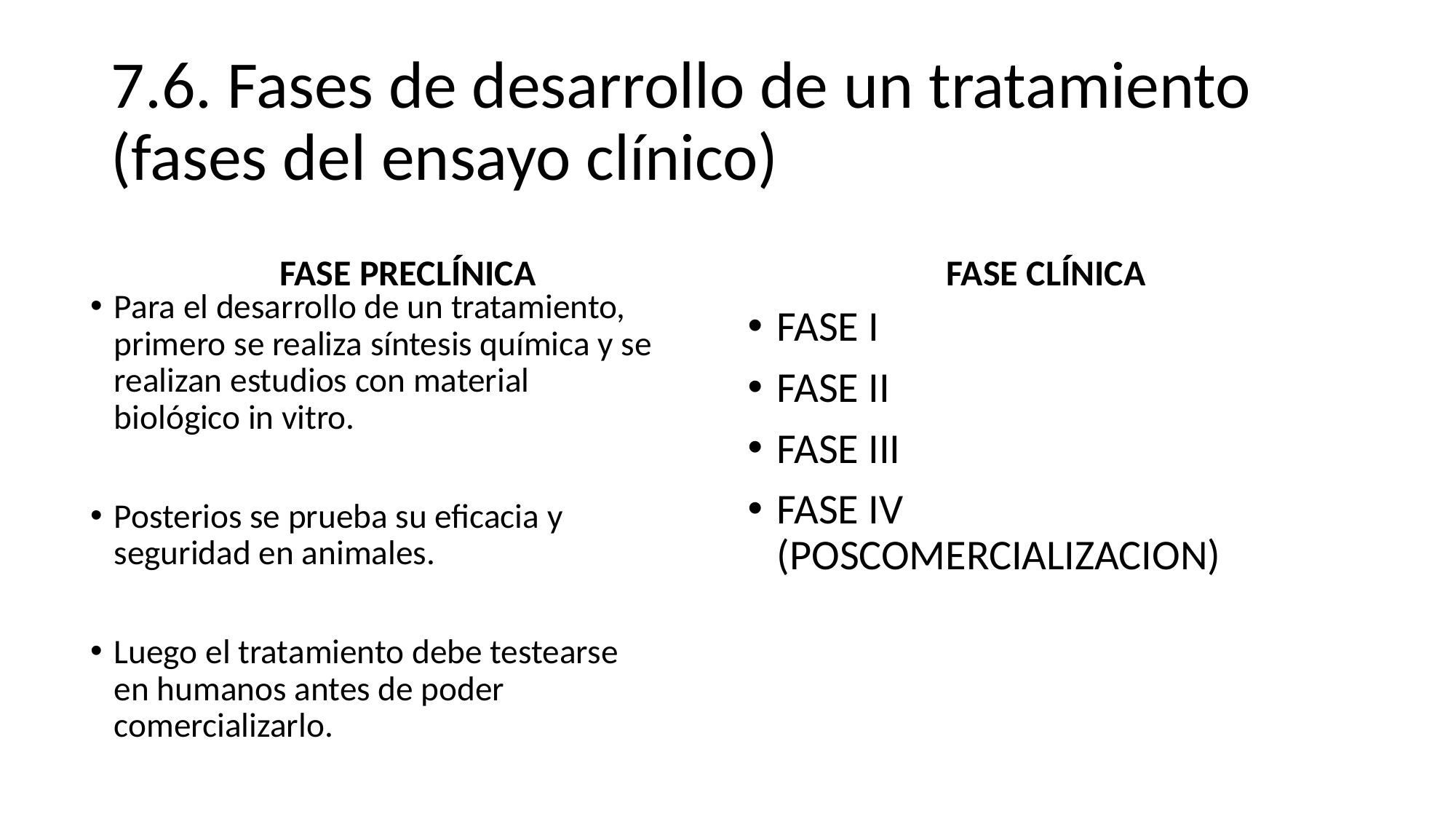

# 7.6. Fases de desarrollo de un tratamiento (fases del ensayo clínico)
FASE PRECLÍNICA
FASE CLÍNICA
Para el desarrollo de un tratamiento, primero se realiza síntesis química y se realizan estudios con material biológico in vitro.

Posterios se prueba su eficacia y seguridad en animales.

Luego el tratamiento debe testearse en humanos antes de poder comercializarlo.
FASE I
FASE II
FASE III
FASE IV (POSCOMERCIALIZACION)